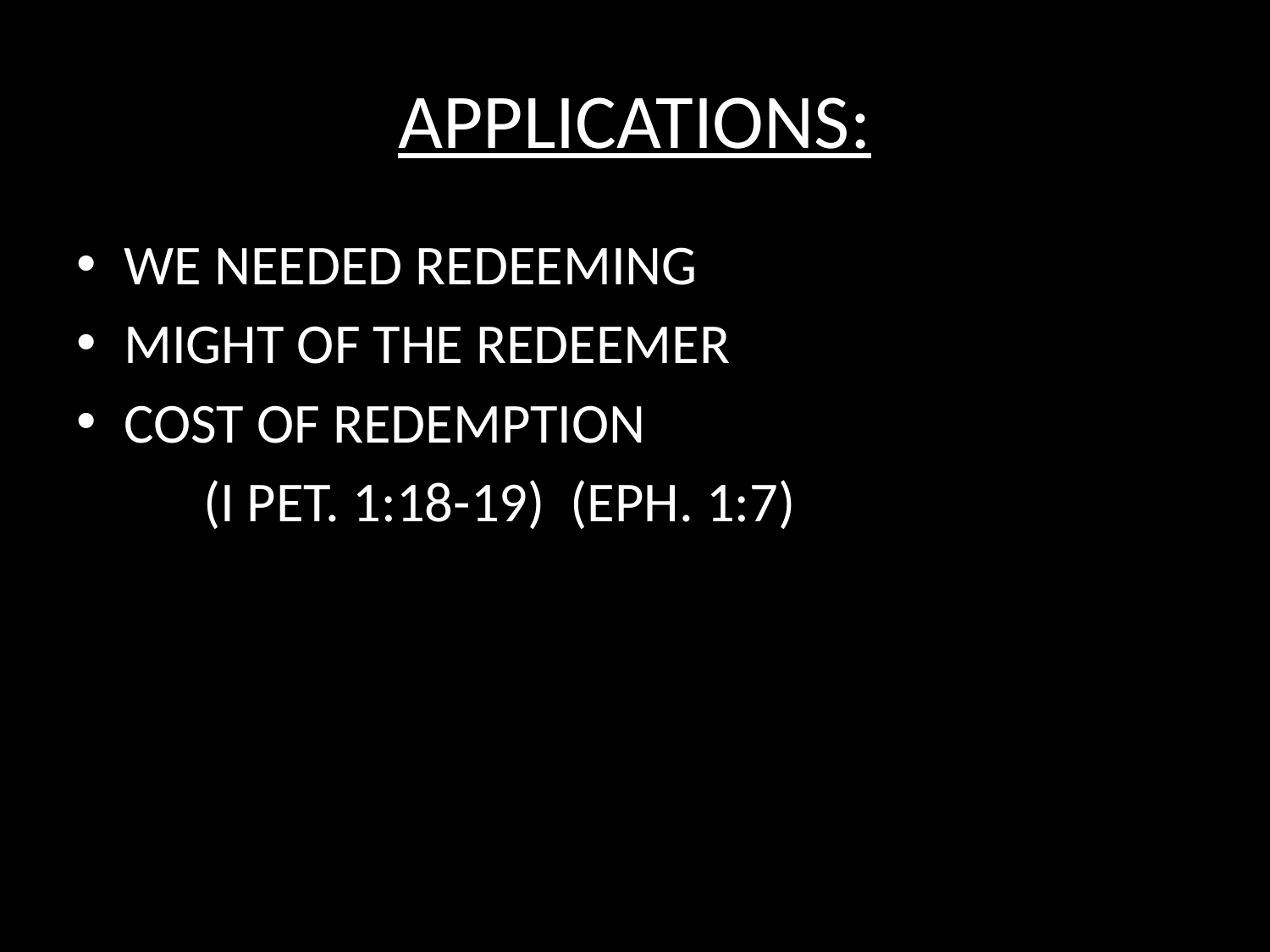

# APPLICATIONS:
WE NEEDED REDEEMING
MIGHT OF THE REDEEMER
COST OF REDEMPTION
	(I PET. 1:18-19)  (EPH. 1:7)